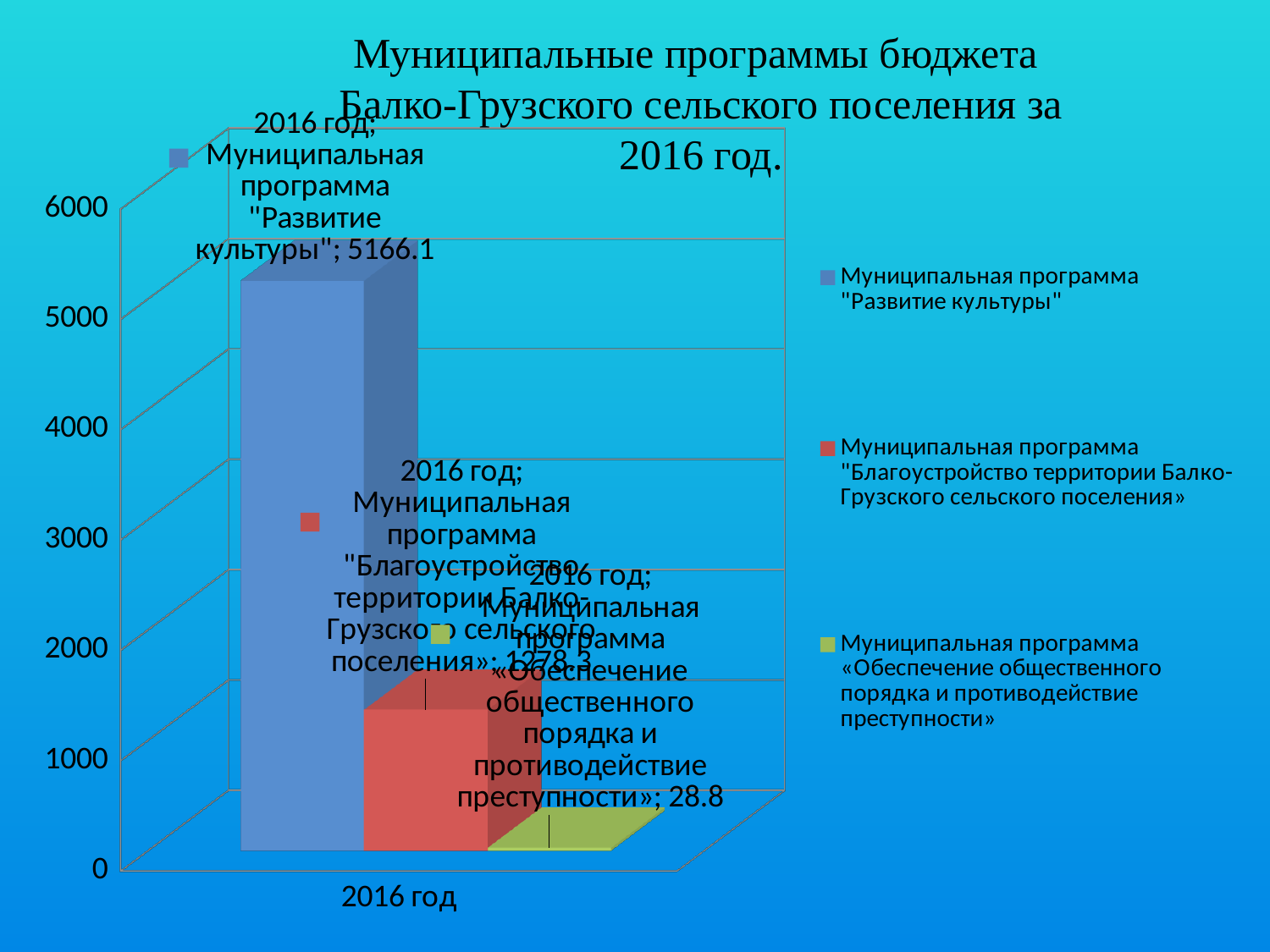

Муниципальные программы бюджета
Балко-Грузского сельского поселения за 2016 год.

[unsupported chart]